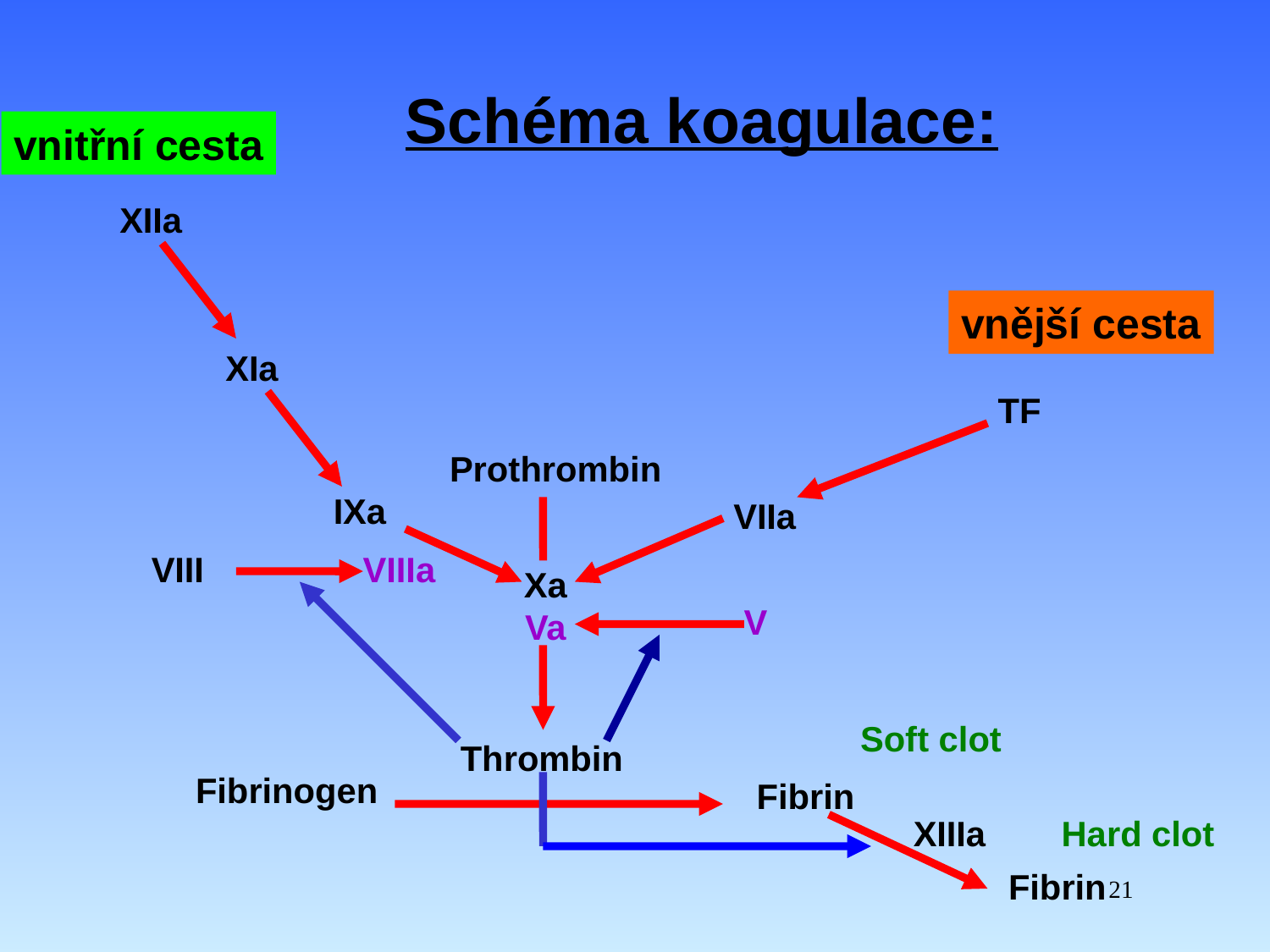

Schéma koagulace:
vnitřní cesta
XIIa

vnější cesta
XIa
TF

Prothrombin
IXa
VIIa

VIII
VIIIa
Xa

V
Va

Soft clot
Thrombin
Fibrinogen
Fibrin

XIIIa
Hard clot

Fibrin
21